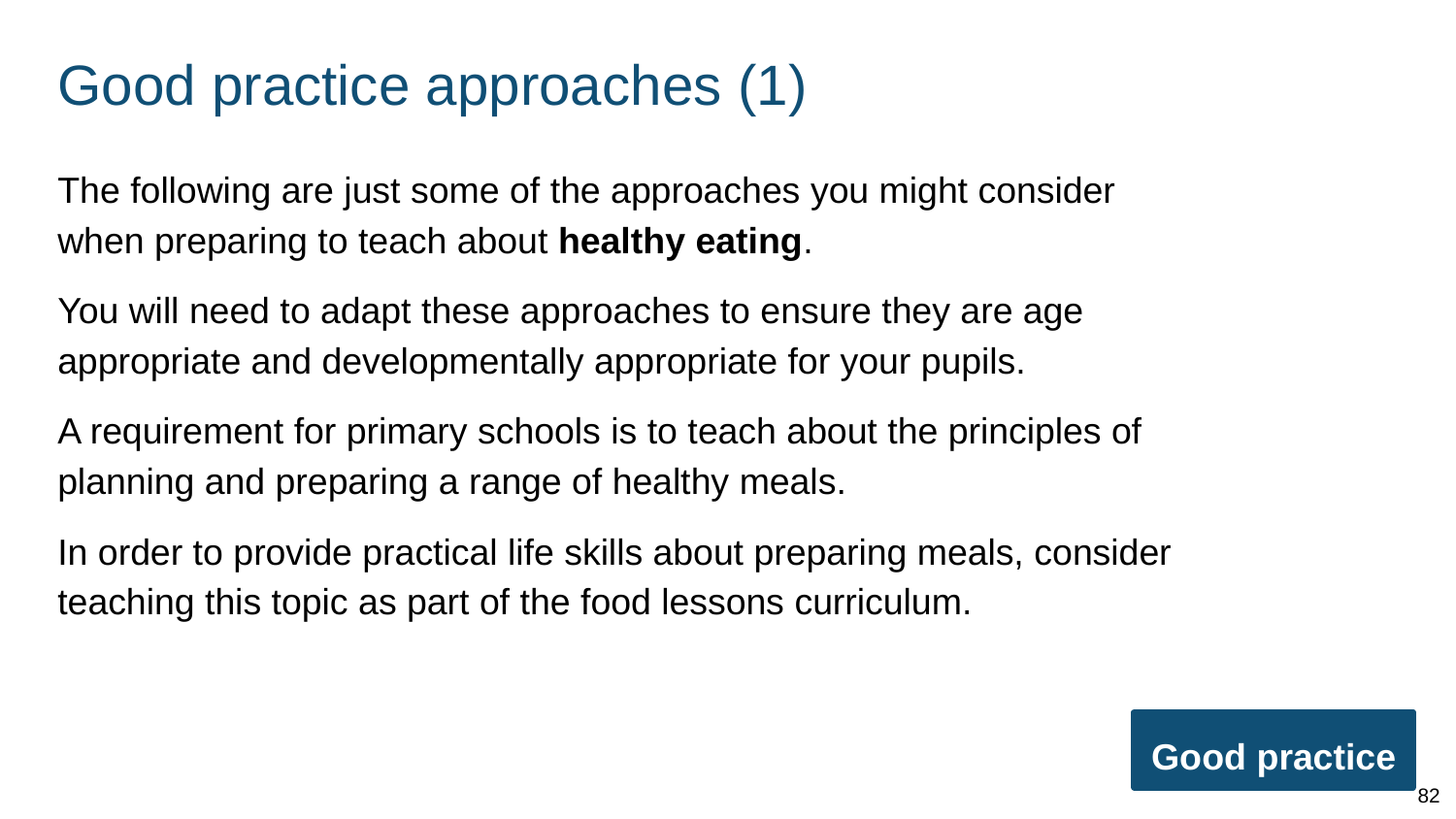

# Good practice approaches (1)

The following are just some of the approaches you might consider when preparing to teach about healthy eating.
You will need to adapt these approaches to ensure they are age appropriate and developmentally appropriate for your pupils.
A requirement for primary schools is to teach about the principles of planning and preparing a range of healthy meals.
In order to provide practical life skills about preparing meals, consider teaching this topic as part of the food lessons curriculum.

Good practice
82